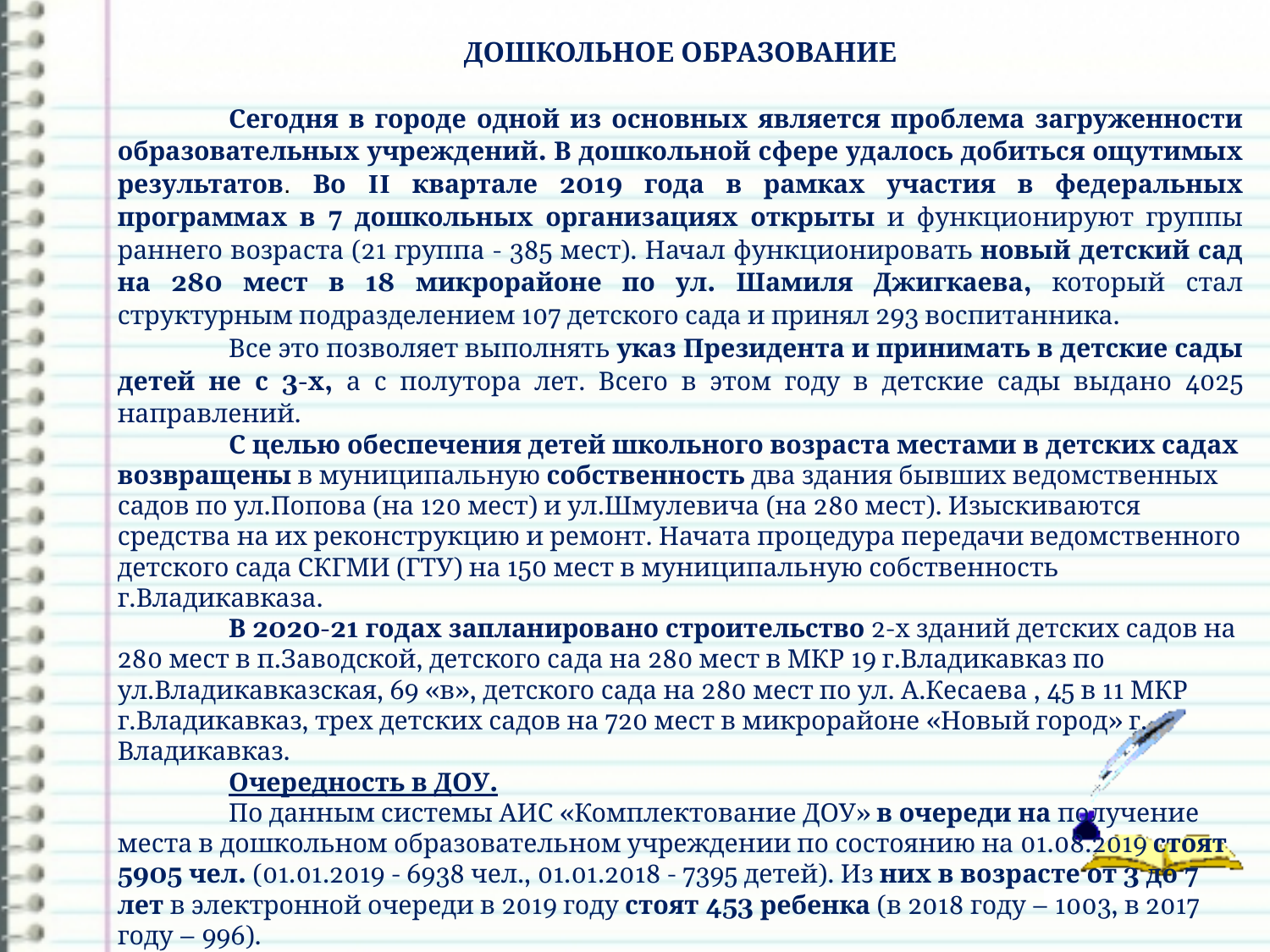

ДОШКОЛЬНОЕ ОБРАЗОВАНИЕ

Сегодня в городе одной из основных является проблема загруженности образовательных учреждений. В дошкольной сфере удалось добиться ощутимых результатов. Во II квартале 2019 года в рамках участия в федеральных программах в 7 дошкольных организациях открыты и функционируют группы раннего возраста (21 группа - 385 мест). Начал функционировать новый детский сад на 280 мест в 18 микрорайоне по ул. Шамиля Джигкаева, который стал структурным подразделением 107 детского сада и принял 293 воспитанника.
Все это позволяет выполнять указ Президента и принимать в детские сады детей не с 3-х, а с полутора лет. Всего в этом году в детские сады выдано 4025 направлений.
С целью обеспечения детей школьного возраста местами в детских садах возвращены в муниципальную собственность два здания бывших ведомственных садов по ул.Попова (на 120 мест) и ул.Шмулевича (на 280 мест). Изыскиваются средства на их реконструкцию и ремонт. Начата процедура передачи ведомственного детского сада СКГМИ (ГТУ) на 150 мест в муниципальную собственность г.Владикавказа.
В 2020-21 годах запланировано строительство 2-х зданий детских садов на 280 мест в п.Заводской, детского сада на 280 мест в МКР 19 г.Владикавказ по ул.Владикавказская, 69 «в», детского сада на 280 мест по ул. А.Кесаева , 45 в 11 МКР г.Владикавказ, трех детских садов на 720 мест в микрорайоне «Новый город» г. Владикавказ.
Очередность в ДОУ.
По данным системы АИС «Комплектование ДОУ» в очереди на получение места в дошкольном образовательном учреждении по состоянию на 01.08.2019 стоят 5905 чел. (01.01.2019 - 6938 чел., 01.01.2018 - 7395 детей). Из них в возрасте от 3 до 7 лет в электронной очереди в 2019 году стоят 453 ребенка (в 2018 году – 1003, в 2017 году – 996).